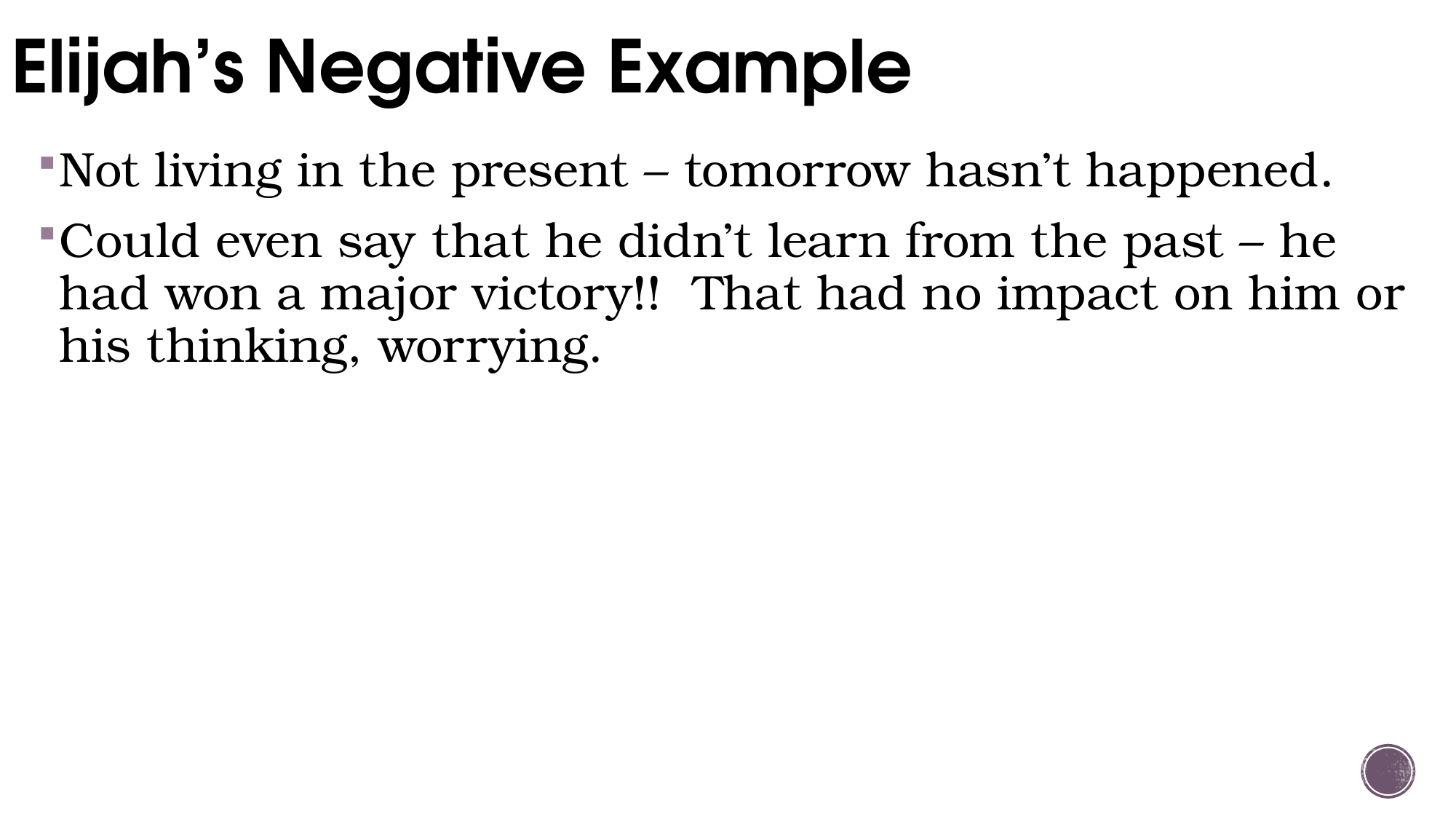

# Elijah’s Negative Example
Not living in the present – tomorrow hasn’t happened.
Could even say that he didn’t learn from the past – he had won a major victory!!  That had no impact on him or his thinking, worrying.